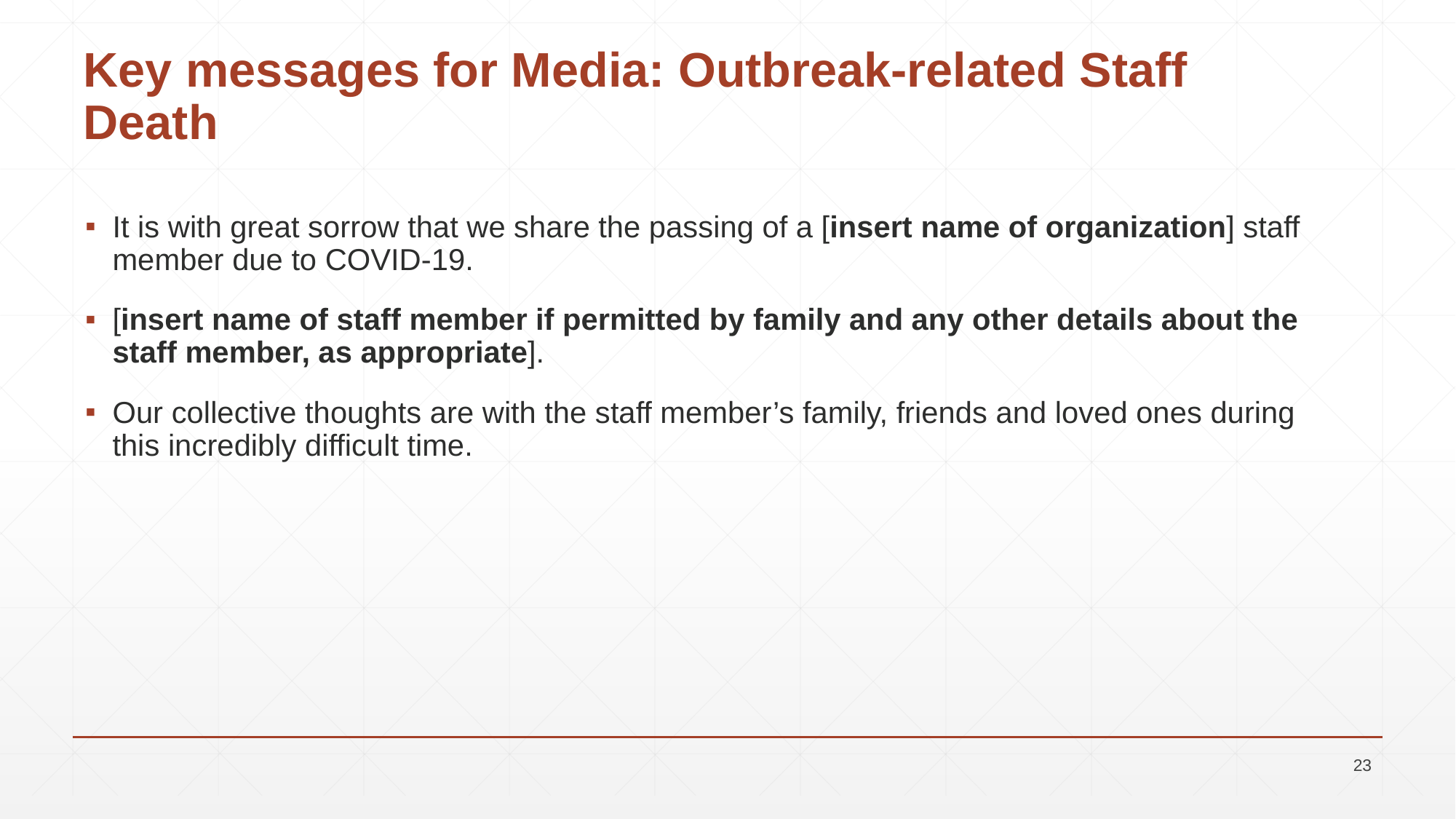

# Key messages for Media: Outbreak-related Staff Death

It is with great sorrow that we share the passing of a [insert name of organization] staff member due to COVID-19.
[insert name of staff member if permitted by family and any other details about the staff member, as appropriate].
Our collective thoughts are with the staff member’s family, friends and loved ones during this incredibly difficult time.
23